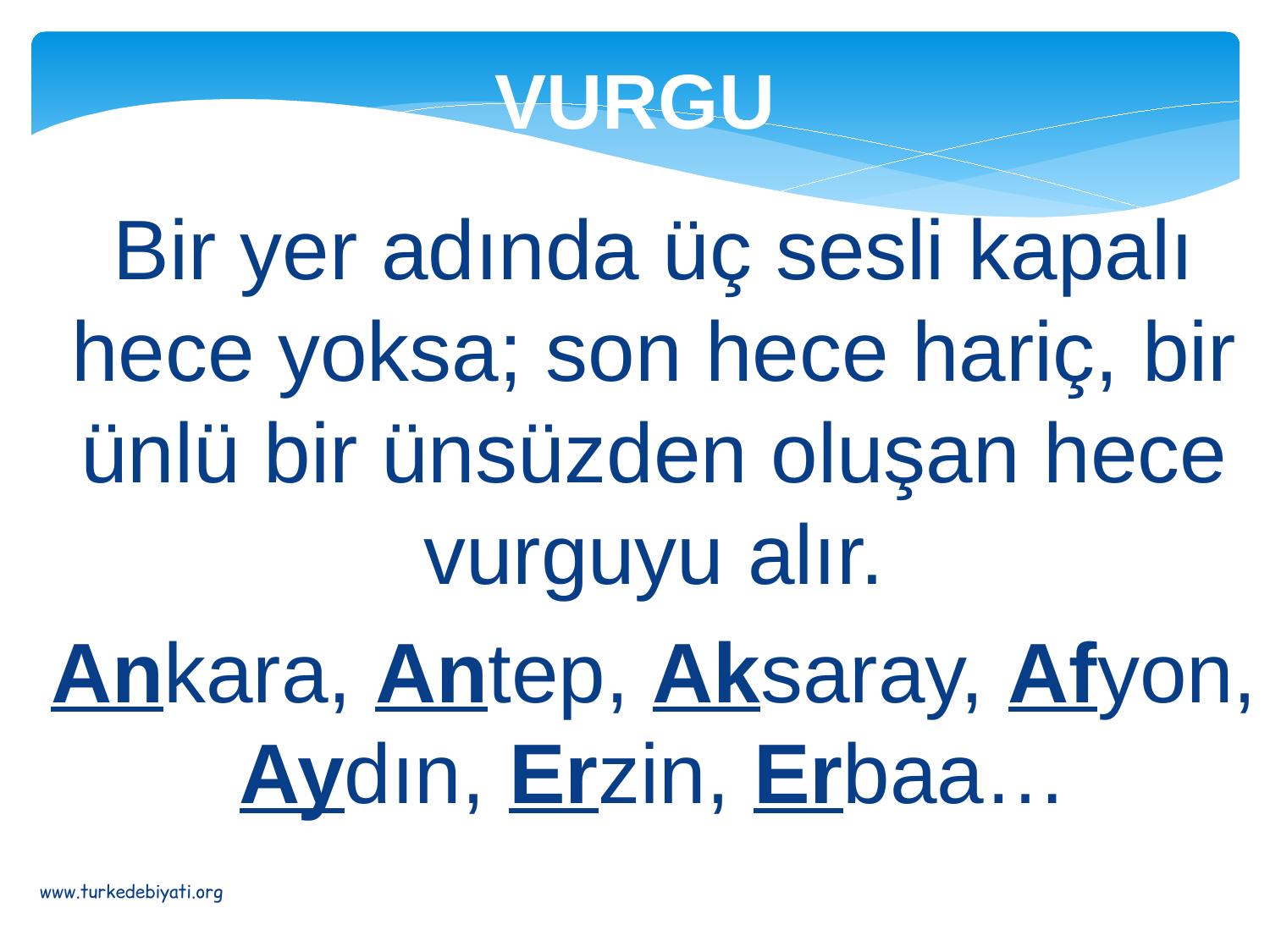

VURGU
	Bir yer adında üç sesli kapalı hece yoksa; son hece hariç, bir ünlü bir ünsüzden oluşan hece vurguyu alır.
	Ankara, Antep, Aksaray, Afyon, Aydın, Erzin, Erbaa…
www.turkedebiyati.org